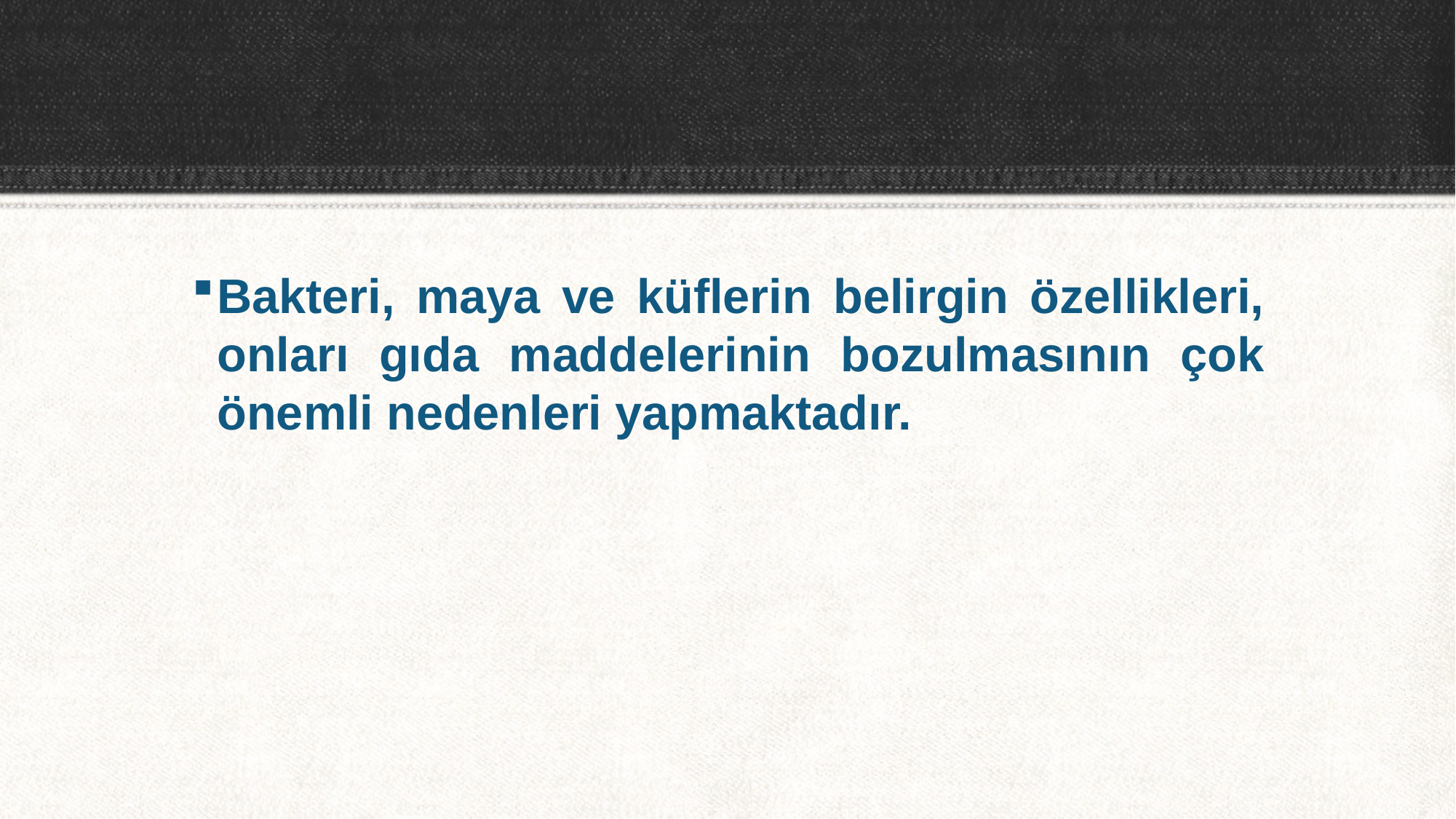

Bakteri, maya ve küflerin belirgin özellikleri, onları gıda maddelerinin bozulmasının çok önemli nedenleri yapmaktadır.